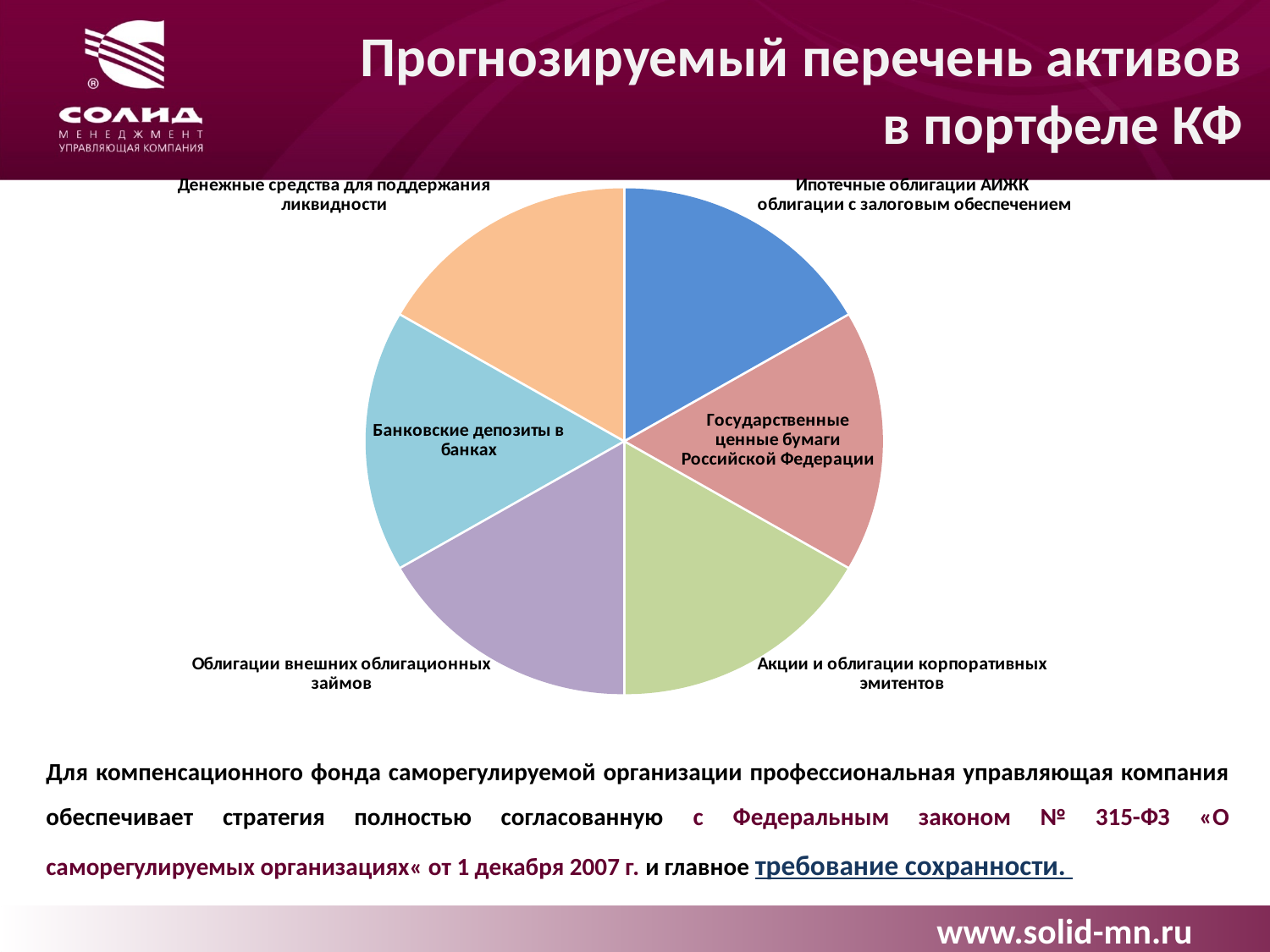

# Прогнозируемый перечень активов в портфеле КФ

### Chart

| Category |  |
|---|---|
| Ипотечные облигации АИЖК  облигации с залоговым обеспечением | 10.0 |
| Государственные ценные бумаги Российской Федерации | 10.0 |
| Акции и облигации корпоративных эмитентов | 10.0 |
| Облигации внешних облигационных займов | 10.0 |
| Банковские депозиты в банках | 10.0 |
| Денежные средства для поддержания ликвидности | 10.0 |
Для компенсационного фонда саморегулируемой организации профессиональная управляющая компания обеспечивает стратегия полностью согласованную с Федеральным законом № 315-ФЗ «О саморегулируемых организациях« от 1 декабря 2007 г. и главное требование сохранности.